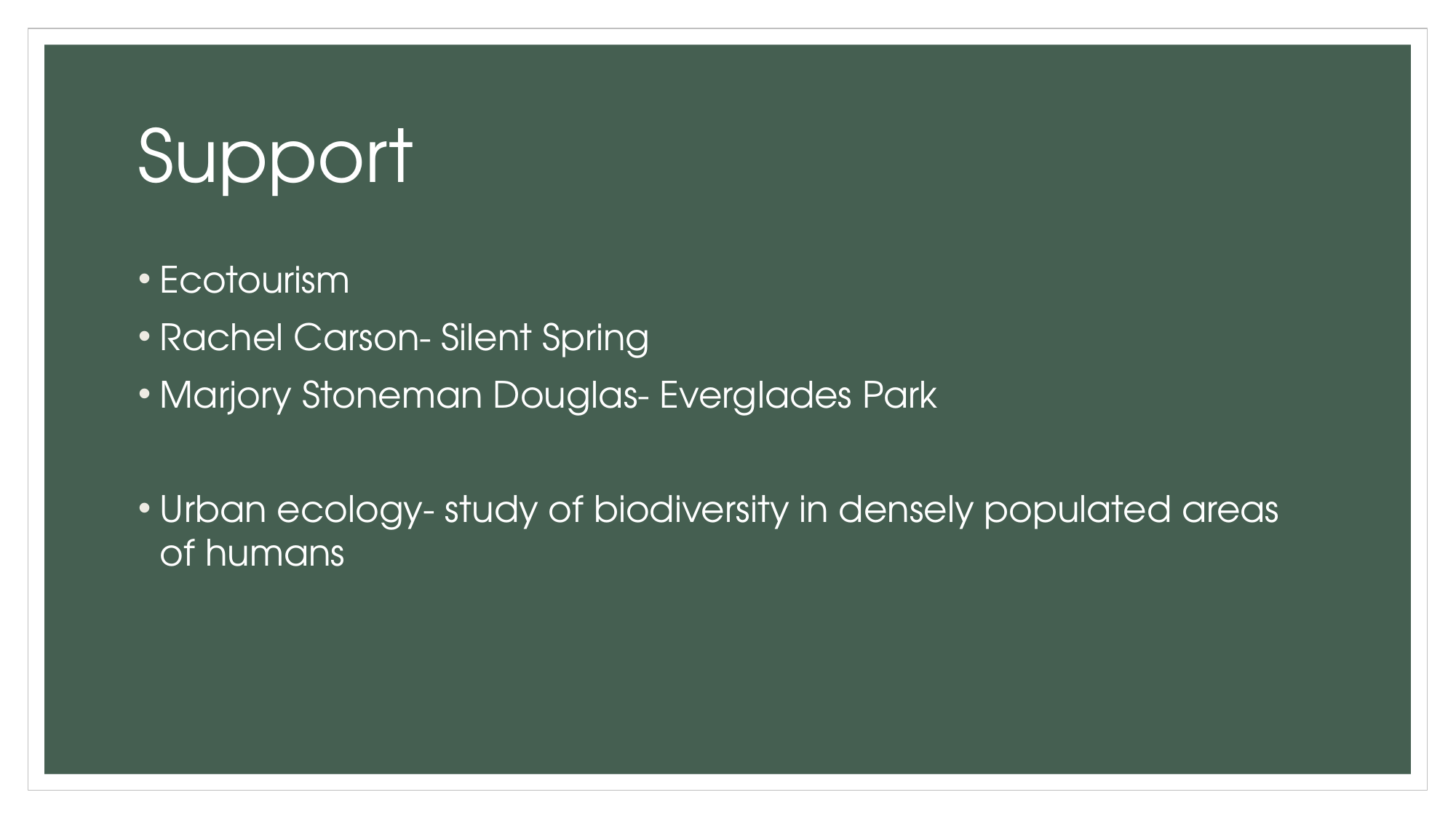

# Support
Ecotourism
Rachel Carson- Silent Spring
Marjory Stoneman Douglas- Everglades Park

Urban ecology- study of biodiversity in densely populated areas of humans